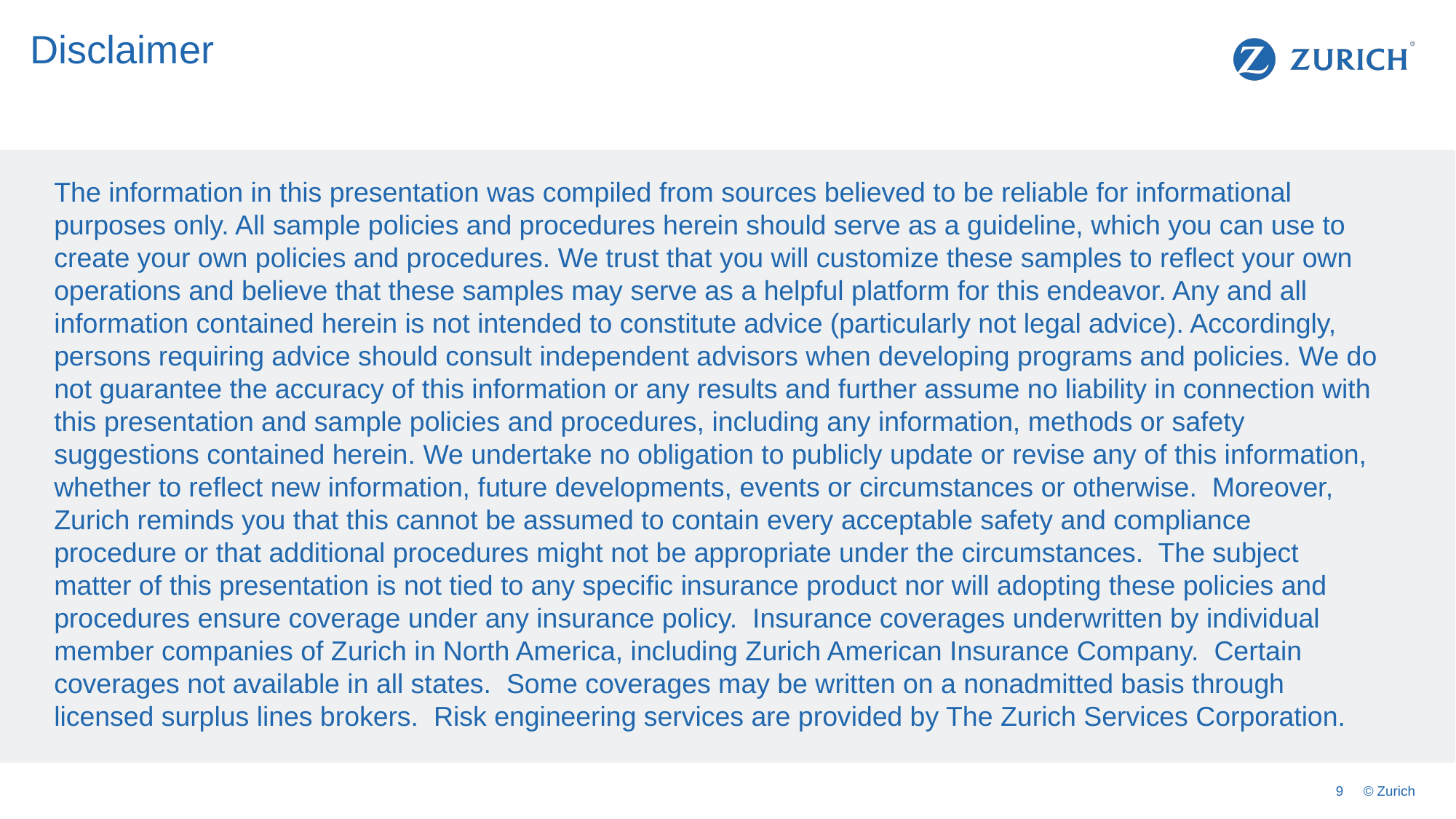

# Disclaimer

The information in this presentation was compiled from sources believed to be reliable for informational purposes only. All sample policies and procedures herein should serve as a guideline, which you can use to create your own policies and procedures. We trust that you will customize these samples to reflect your own operations and believe that these samples may serve as a helpful platform for this endeavor. Any and all information contained herein is not intended to constitute advice (particularly not legal advice). Accordingly, persons requiring advice should consult independent advisors when developing programs and policies. We do not guarantee the accuracy of this information or any results and further assume no liability in connection with this presentation and sample policies and procedures, including any information, methods or safety suggestions contained herein. We undertake no obligation to publicly update or revise any of this information, whether to reflect new information, future developments, events or circumstances or otherwise.  Moreover, Zurich reminds you that this cannot be assumed to contain every acceptable safety and compliance procedure or that additional procedures might not be appropriate under the circumstances.  The subject matter of this presentation is not tied to any specific insurance product nor will adopting these policies and procedures ensure coverage under any insurance policy.  Insurance coverages underwritten by individual member companies of Zurich in North America, including Zurich American Insurance Company.  Certain coverages not available in all states.  Some coverages may be written on a nonadmitted basis through licensed surplus lines brokers.  Risk engineering services are provided by The Zurich Services Corporation.
9